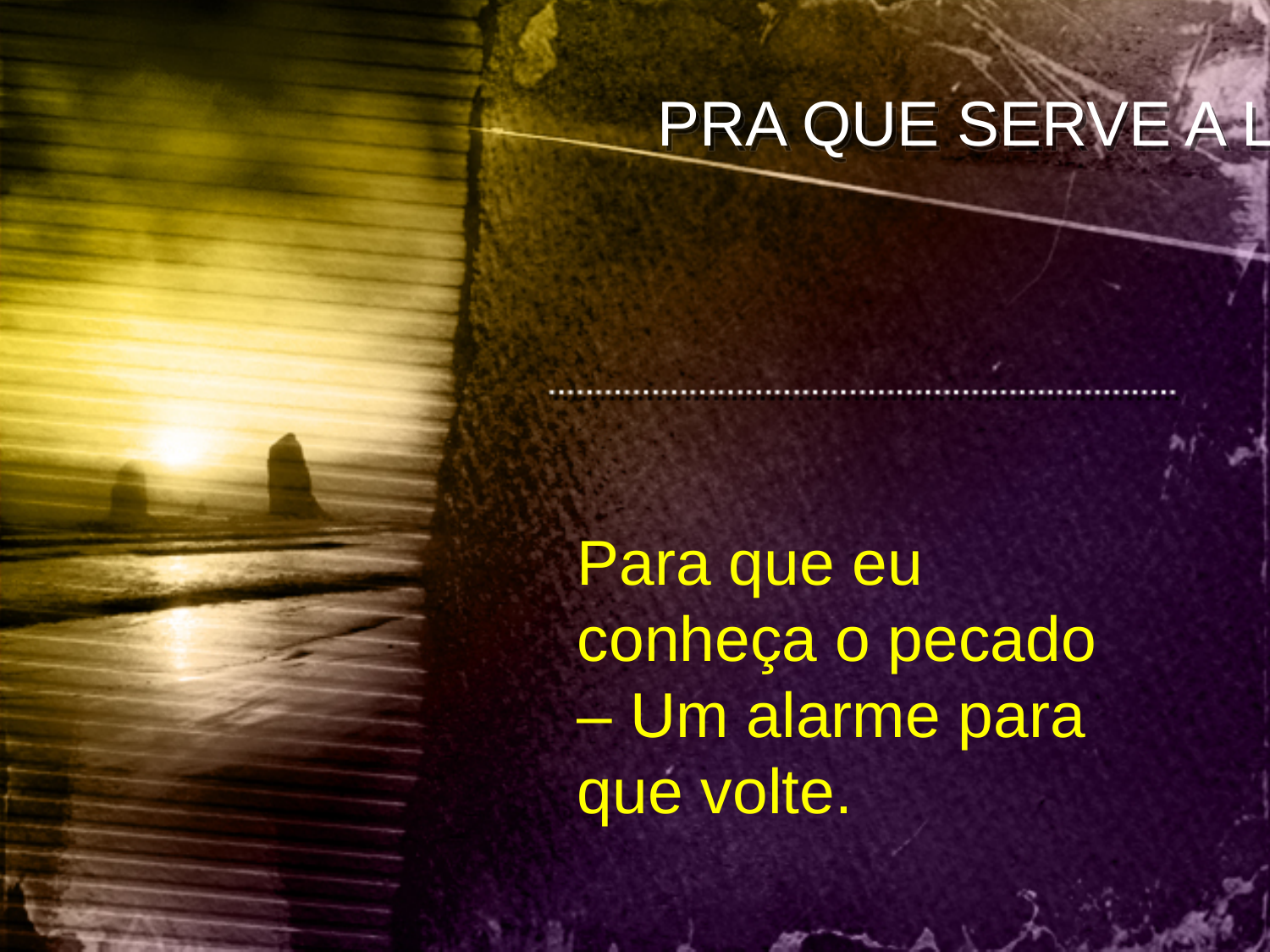

PRA QUE SERVE A LEI?
Para que eu conheça o pecado – Um alarme para que volte.